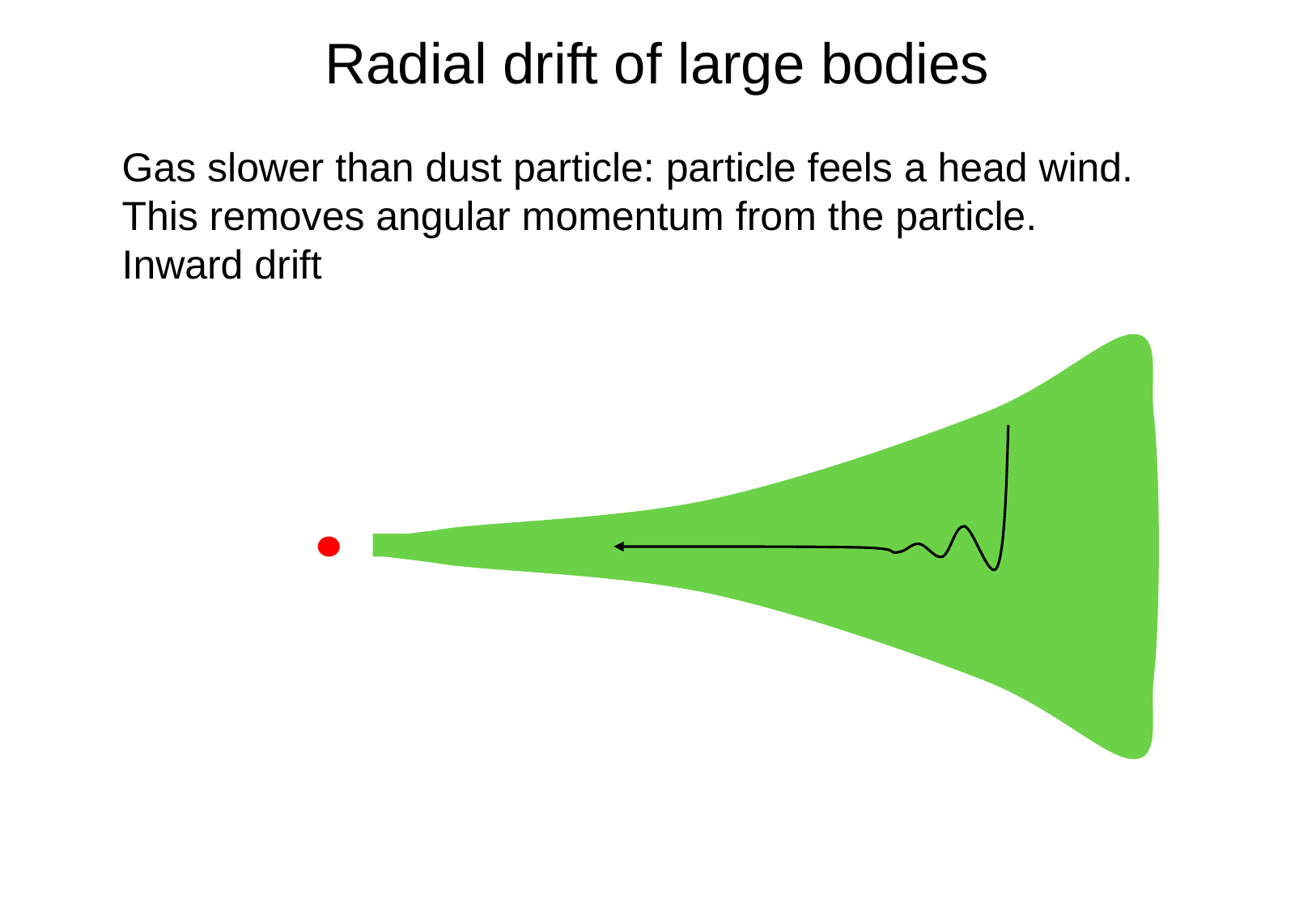

# Radial drift of large bodies
Gas slower than dust particle: particle feels a head wind.
This removes angular momentum from the particle.
Inward drift